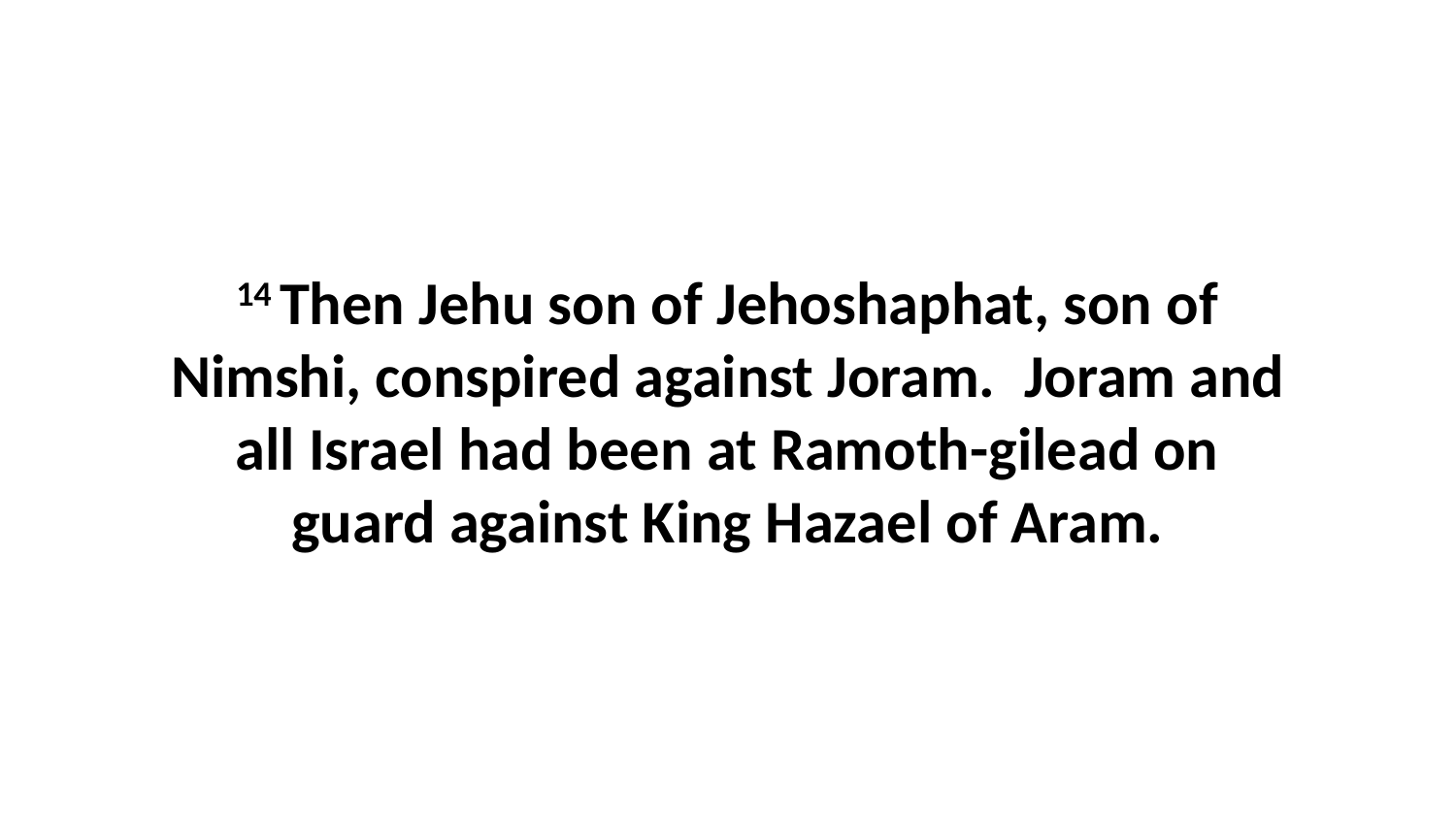

14 Then Jehu son of Jehoshaphat, son of Nimshi, conspired against Joram.  Joram and all Israel had been at Ramoth-gilead on guard against King Hazael of Aram.